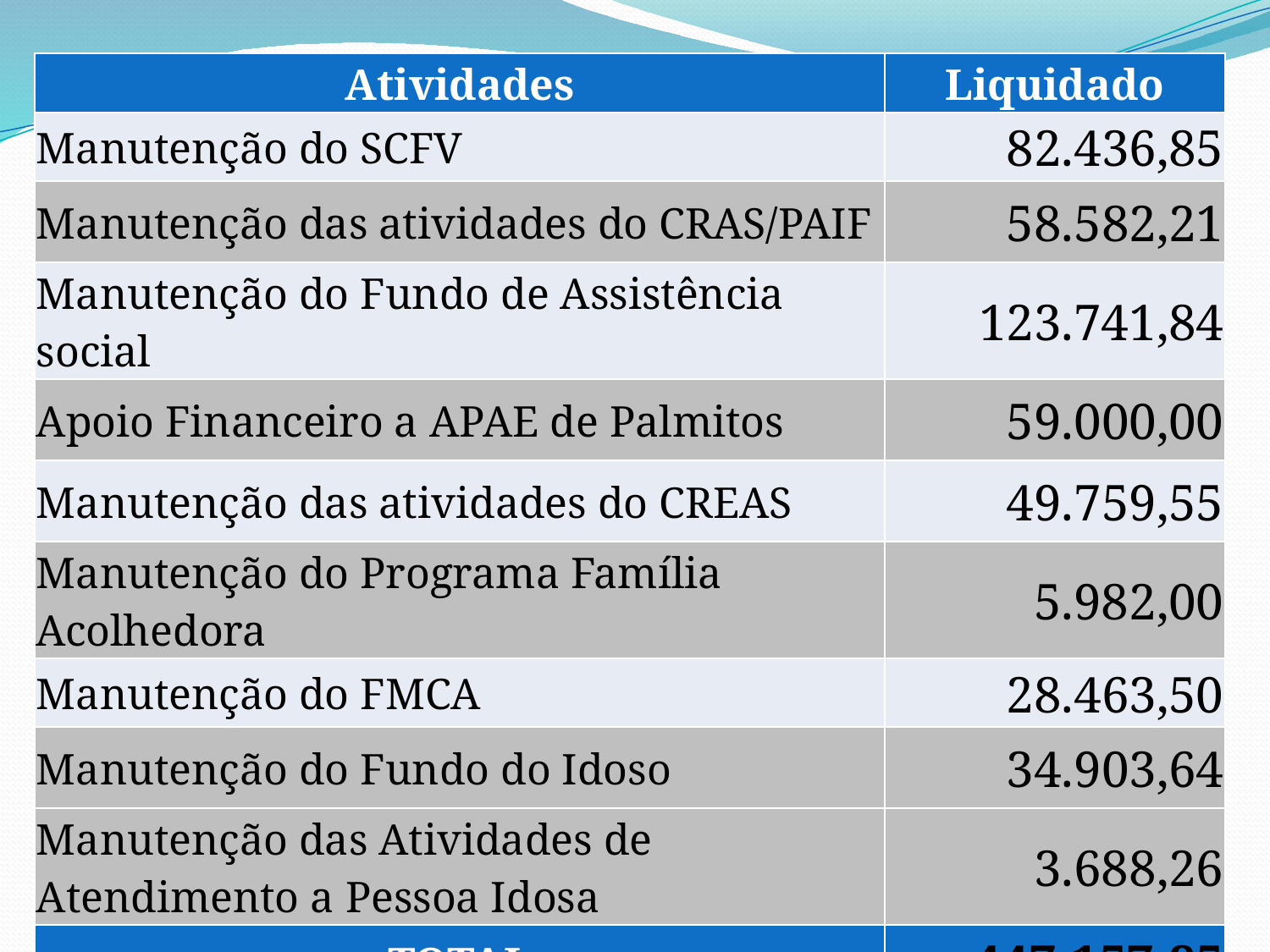

| Atividades | Liquidado |
| --- | --- |
| Manutenção do SCFV | 82.436,85 |
| Manutenção das atividades do CRAS/PAIF | 58.582,21 |
| Manutenção do Fundo de Assistência social | 123.741,84 |
| Apoio Financeiro a APAE de Palmitos | 59.000,00 |
| Manutenção das atividades do CREAS | 49.759,55 |
| Manutenção do Programa Família Acolhedora | 5.982,00 |
| Manutenção do FMCA | 28.463,50 |
| Manutenção do Fundo do Idoso | 34.903,64 |
| Manutenção das Atividades de Atendimento a Pessoa Idosa | 3.688,26 |
| TOTAL | 447.157,85 |